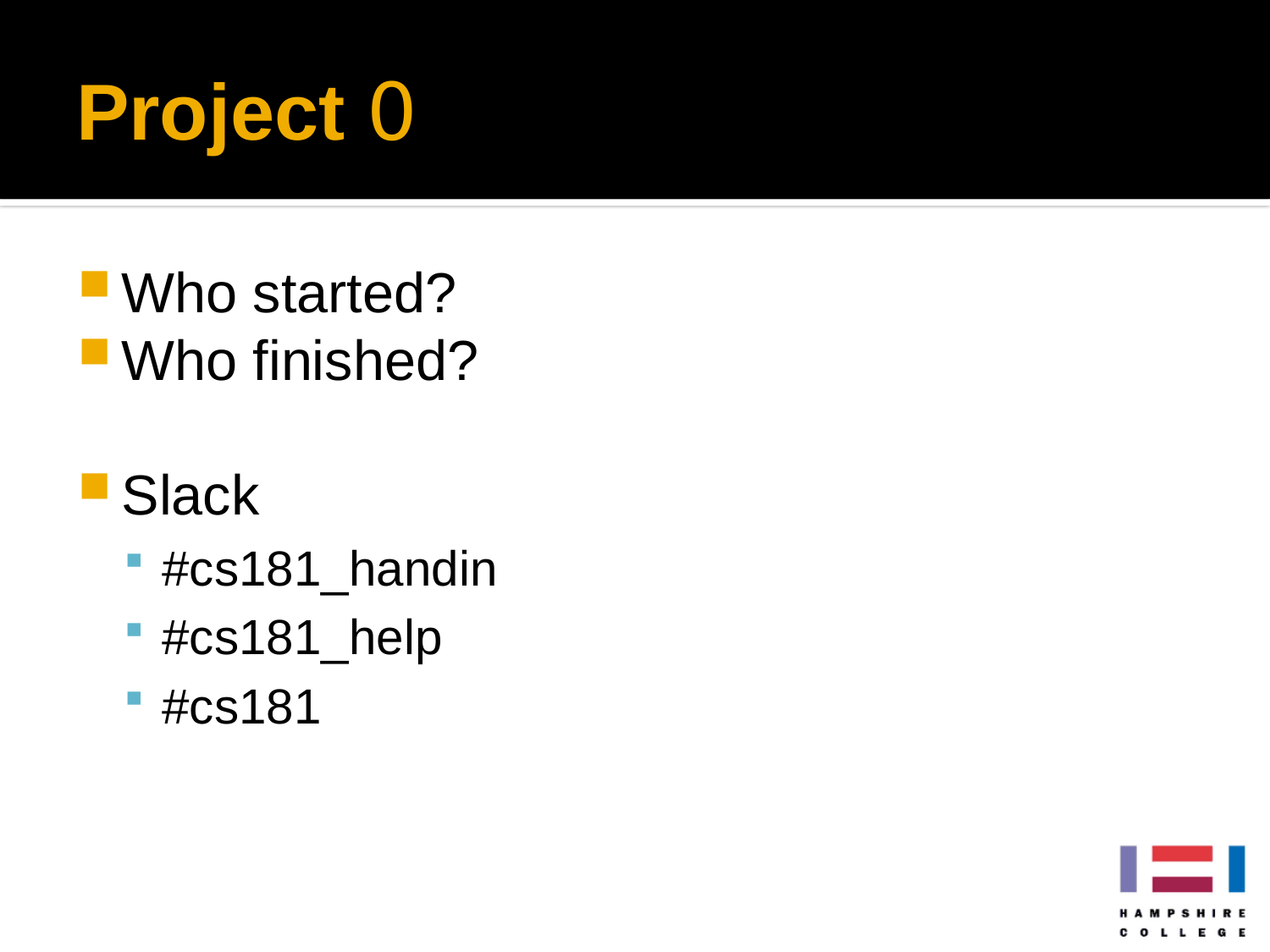

# Project 0
Who started?
Who finished?

Slack
#cs181_handin
#cs181_help
#cs181